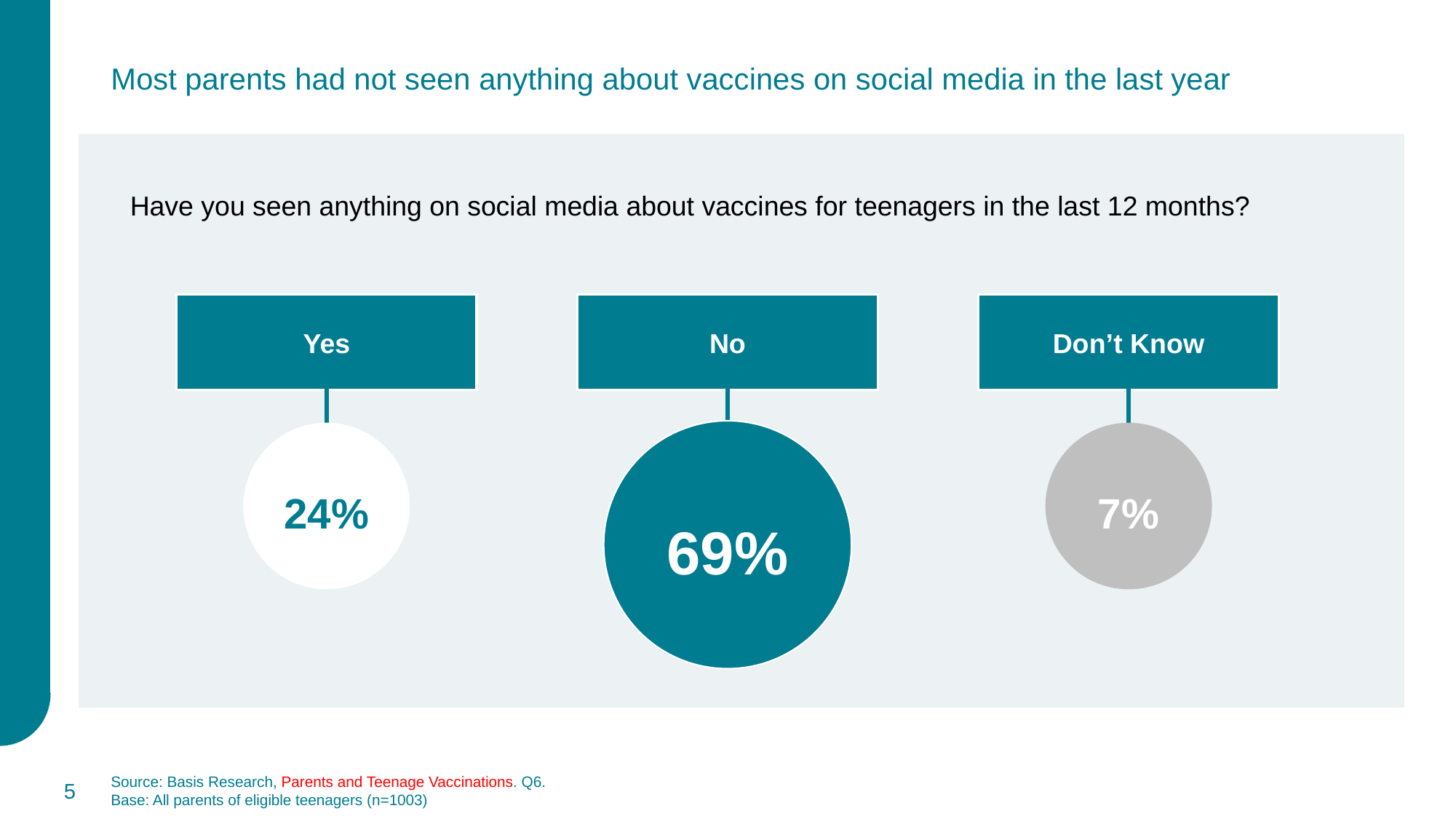

Most parents had not seen anything about vaccines on social media in the last year

Have you seen anything on social media about vaccines for teenagers in the last 12 months?
Yes
24%
No
Don’t Know
7%
69%
5
Source: Basis Research, Parents and Teenage Vaccinations. Q6.
Base: All parents of eligible teenagers (n=1003)